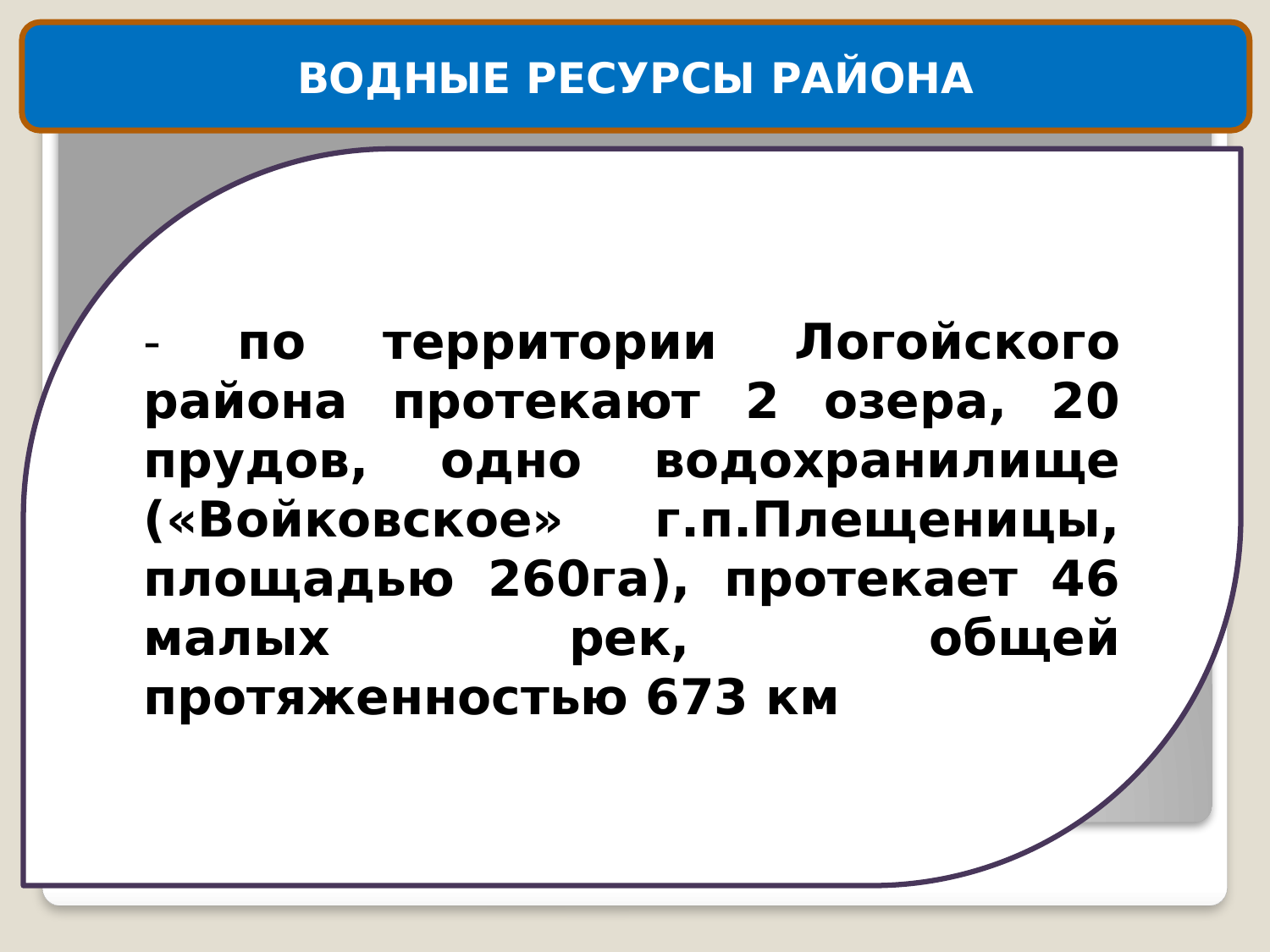

ВОДНЫЕ РЕСУРСЫ РАЙОНА
- по территории Логойского района протекают 2 озера, 20 прудов, одно водохранилище («Войковское» г.п.Плещеницы, площадью 260га), протекает 46 малых рек, общей протяженностью 673 км